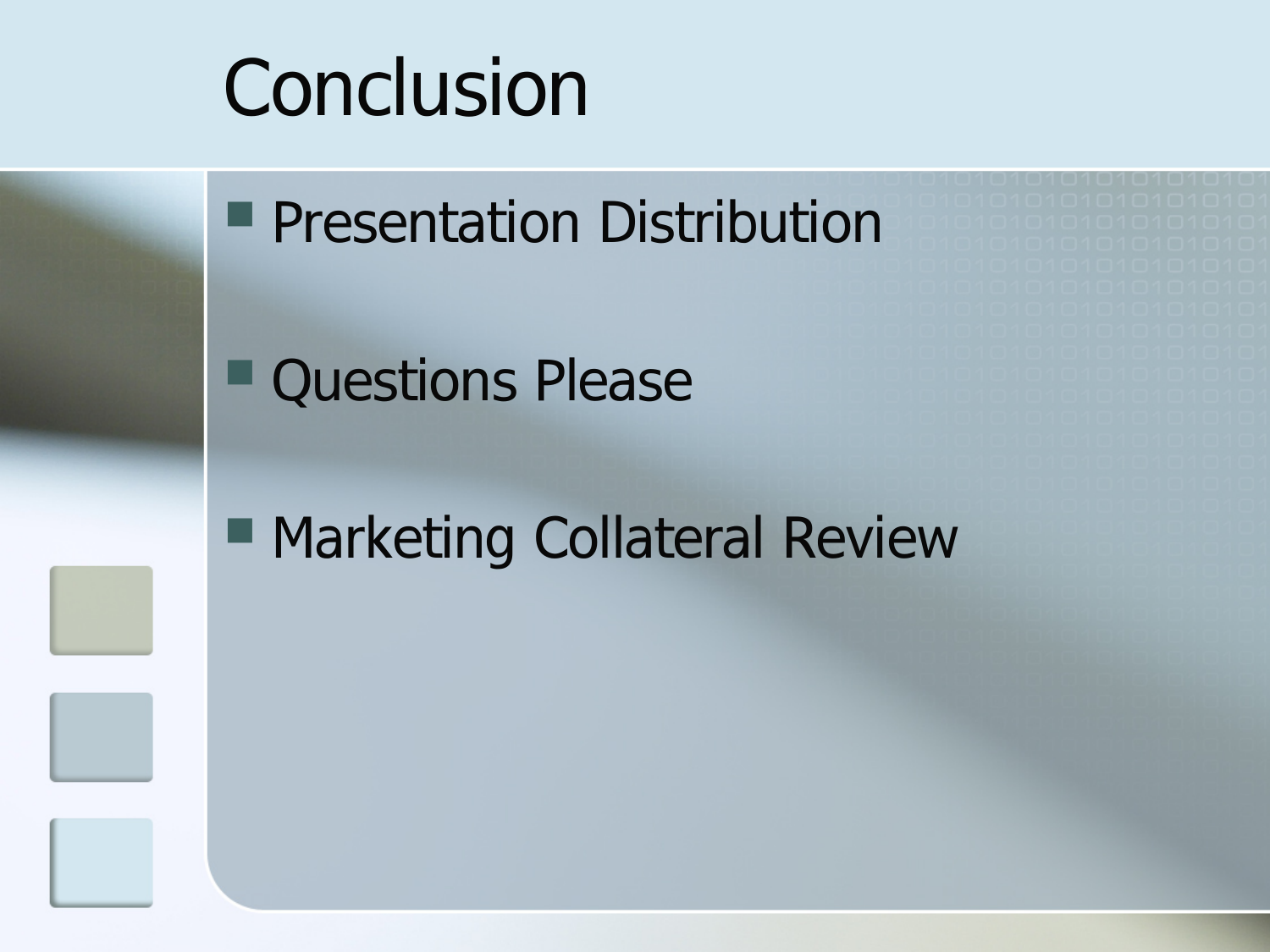

# Conclusion
Presentation Distribution

Questions Please

Marketing Collateral Review